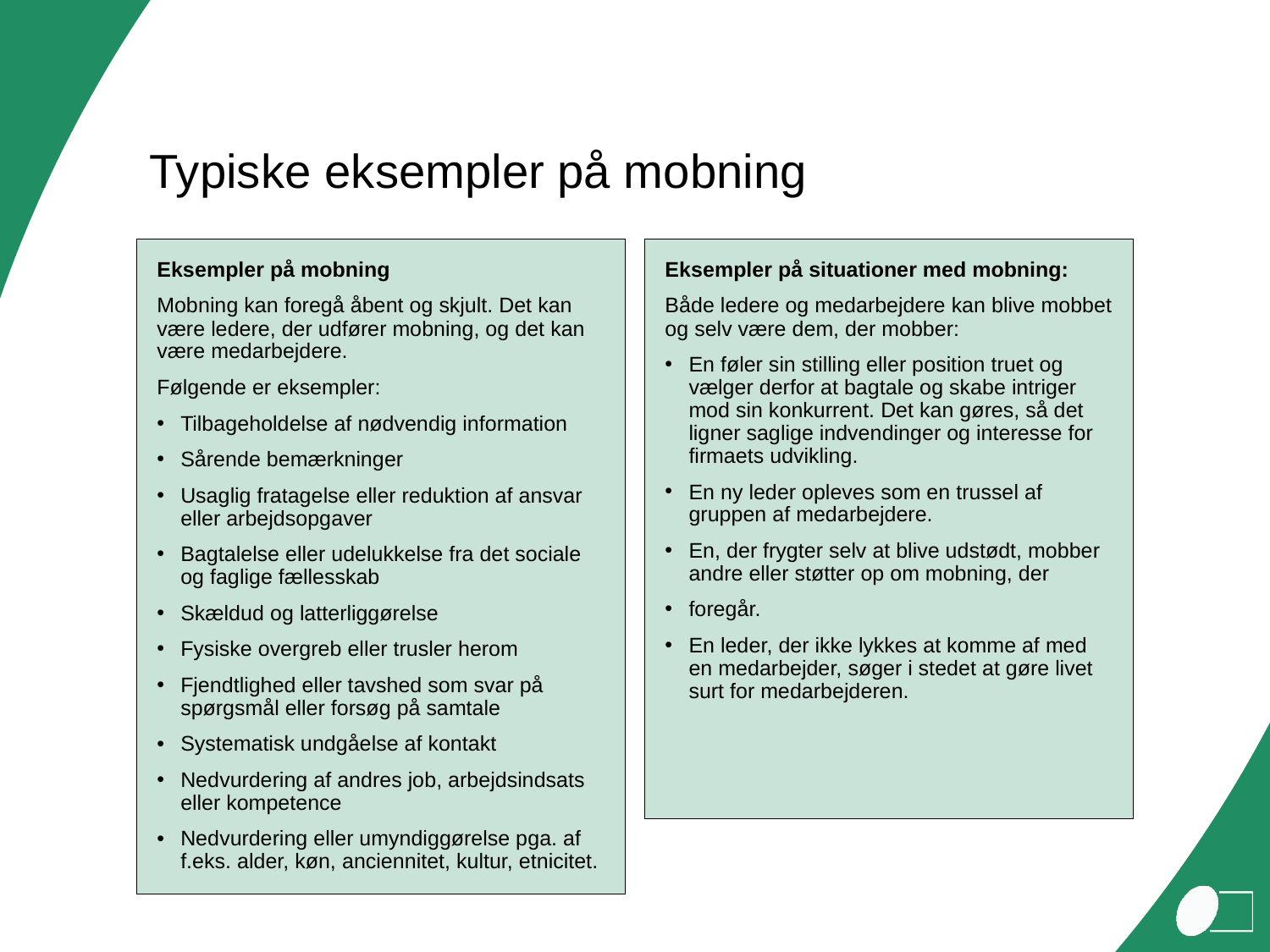

# Typiske eksempler på mobning
Eksempler på mobning
Mobning kan foregå åbent og skjult. Det kan være ledere, der udfører mobning, og det kan være medarbejdere.
Følgende er eksempler:
Tilbageholdelse af nødvendig information
Sårende bemærkninger
Usaglig fratagelse eller reduktion af ansvar eller arbejdsopgaver
Bagtalelse eller udelukkelse fra det sociale og faglige fællesskab
Skældud og latterliggørelse
Fysiske overgreb eller trusler herom
Fjendtlighed eller tavshed som svar på spørgsmål eller forsøg på samtale
Systematisk undgåelse af kontakt
Nedvurdering af andres job, arbejdsindsats eller kompetence
Nedvurdering eller umyndiggørelse pga. af f.eks. alder, køn, anciennitet, kultur, etnicitet.
Eksempler på situationer med mobning:
Både ledere og medarbejdere kan blive mobbet og selv være dem, der mobber:
En føler sin stilling eller position truet og vælger derfor at bagtale og skabe intriger mod sin konkurrent. Det kan gøres, så det ligner saglige indvendinger og interesse for firmaets udvikling.
En ny leder opleves som en trussel af gruppen af medarbejdere.
En, der frygter selv at blive udstødt, mobber andre eller støtter op om mobning, der
foregår.
En leder, der ikke lykkes at komme af med en medarbejder, søger i stedet at gøre livet surt for medarbejderen.